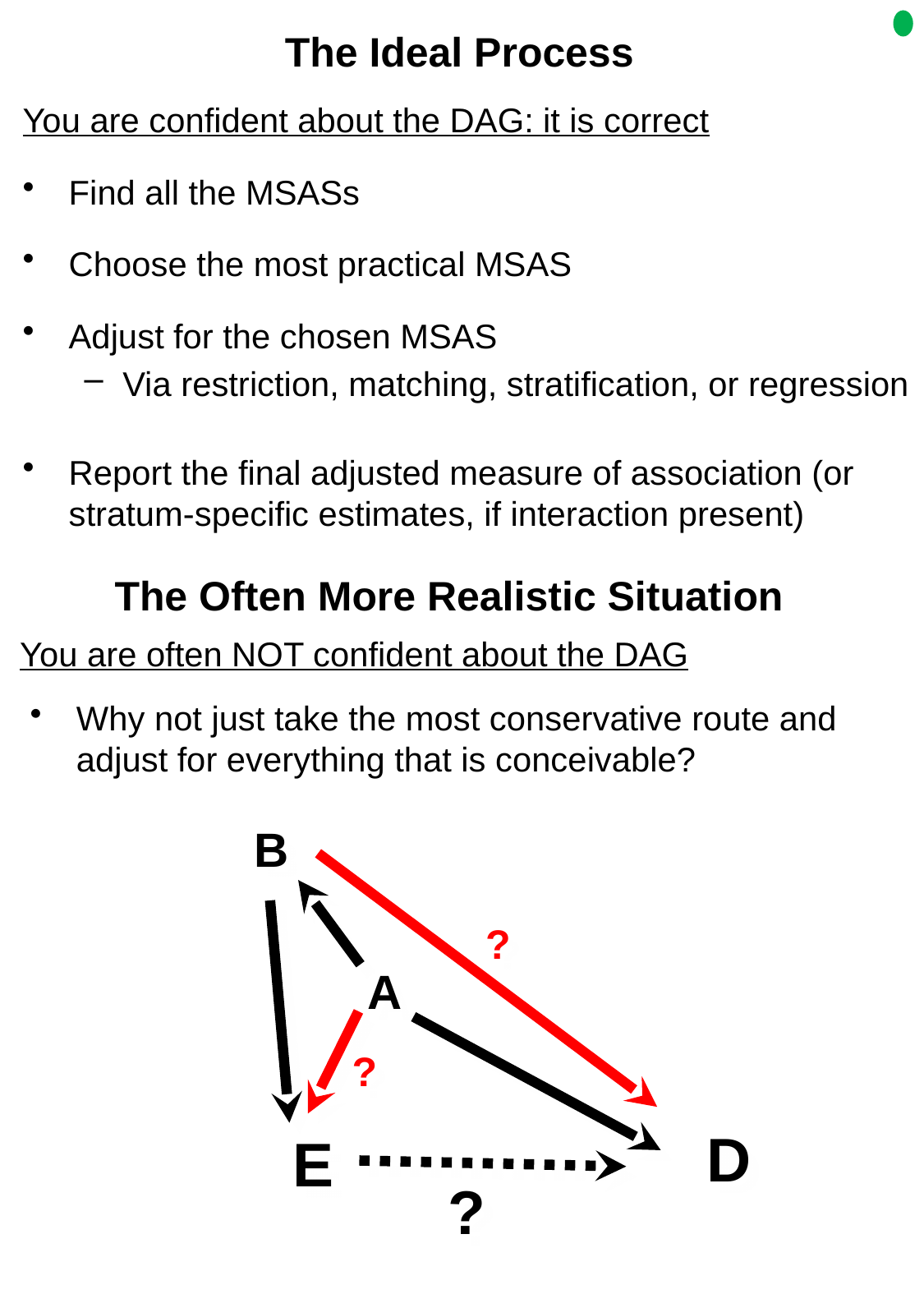

# The Ideal Process

You are confident about the DAG: it is correct

Find all the MSASs

Choose the most practical MSAS

Adjust for the chosen MSAS
Via restriction, matching, stratification, or regression

Report the final adjusted measure of association (or stratum-specific estimates, if interaction present)
The Often More Realistic Situation
You are often NOT confident about the DAG

Why not just take the most conservative route and adjust for everything that is conceivable?

B

?

A

?

D

E

?